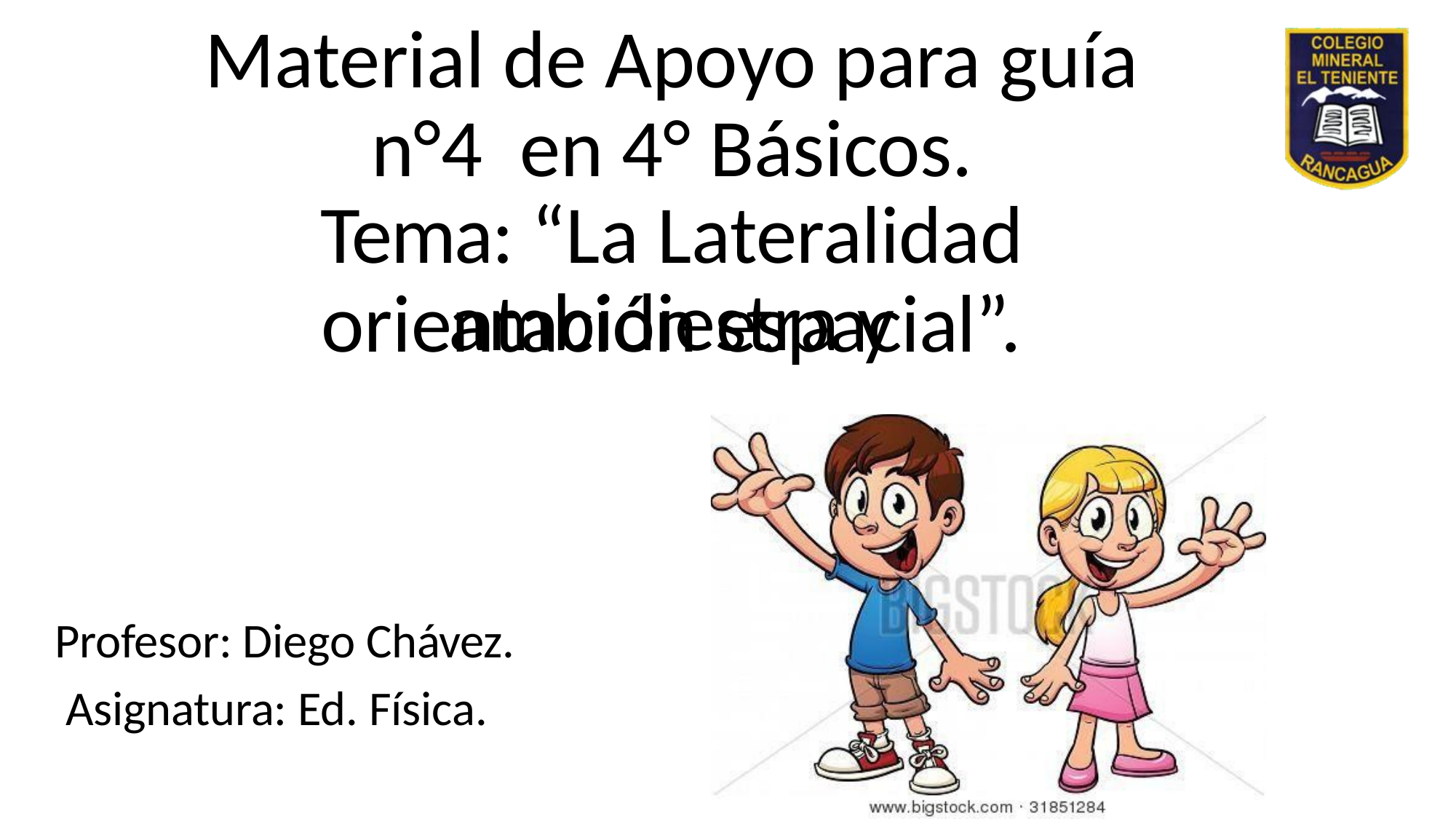

# Material de Apoyo para guía n°4  en 4° Básicos.
Tema: “La Lateralidad ambidiestra y

orientación espacial”.

Profesor: Diego Chávez.  Asignatura: Ed. Física.